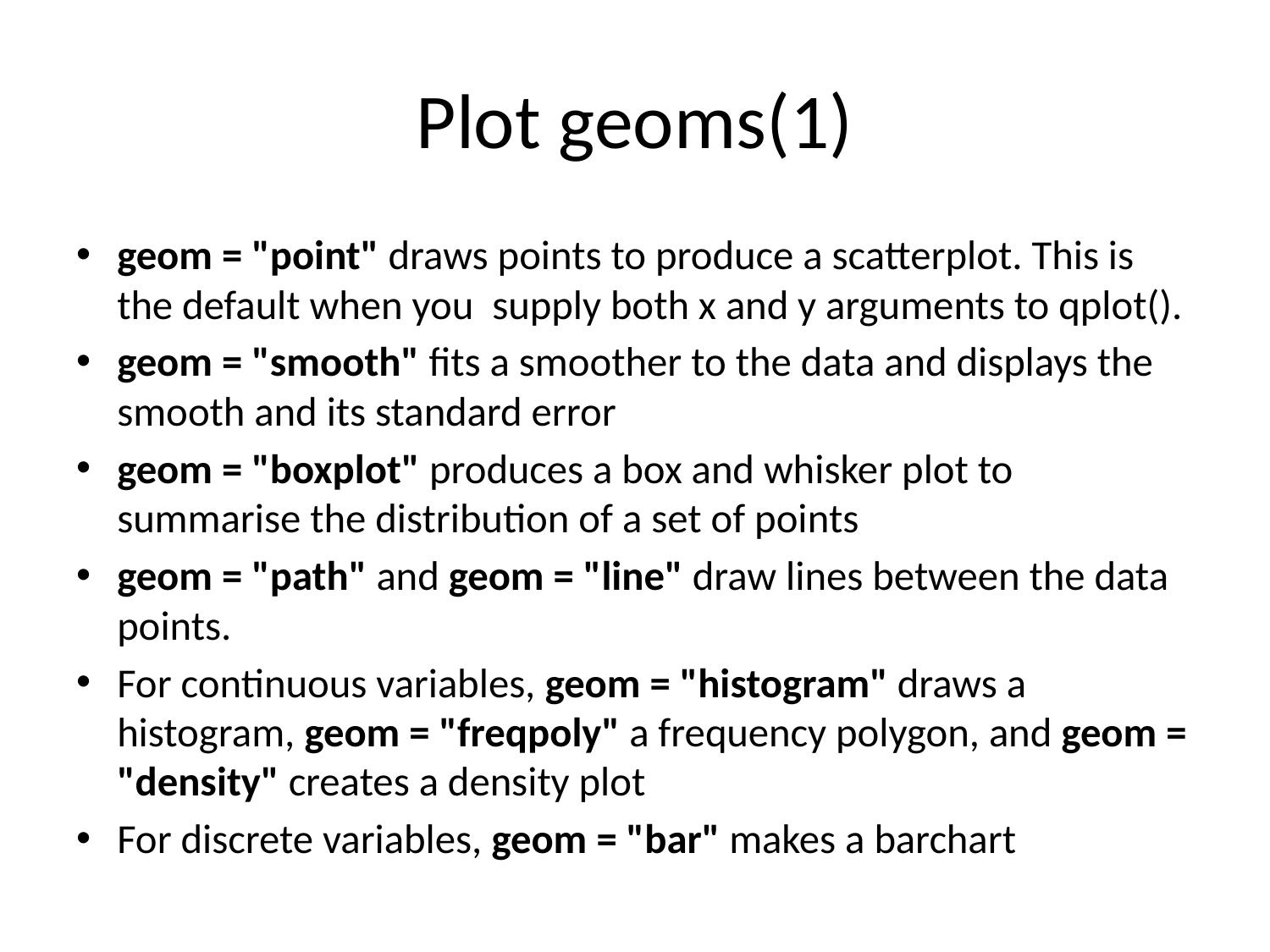

# Plot geoms(1)
geom = "point" draws points to produce a scatterplot. This is the default when you  supply both x and y arguments to qplot().
geom = "smooth" fits a smoother to the data and displays the smooth and its standard error
geom = "boxplot" produces a box and whisker plot to summarise the distribution of a set of points
geom = "path" and geom = "line" draw lines between the data points.
For continuous variables, geom = "histogram" draws a histogram, geom = "freqpoly" a frequency polygon, and geom = "density" creates a density plot
For discrete variables, geom = "bar" makes a barchart